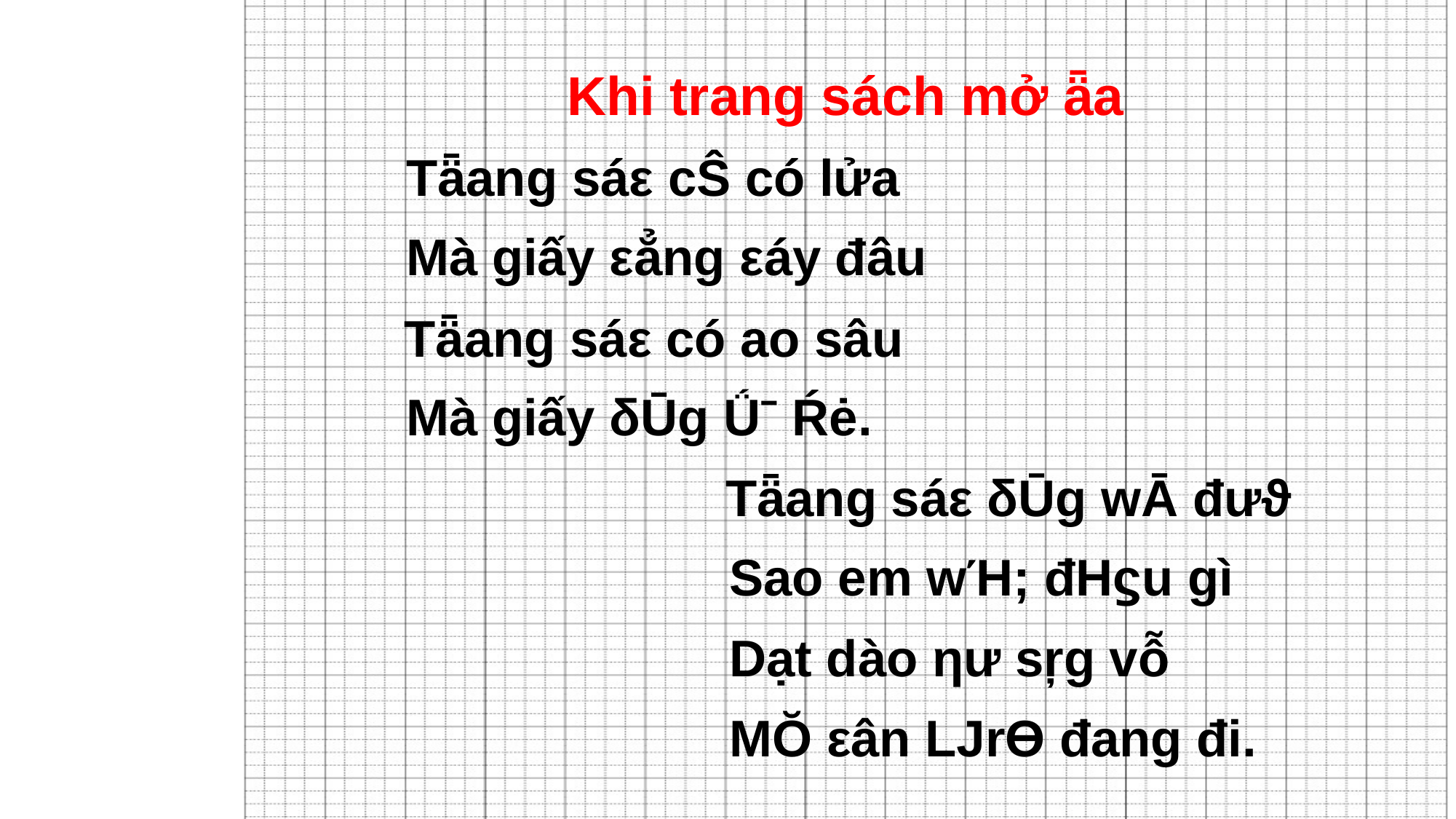

Khi trang sách mở ǟa
Tǟang sáε cŜ có lửa
Mà giấy εẳng εáy đâu
Tǟang sáε có ao sâu
Mà giấy δŪg Ǘˉ Ŕė.
Tǟang sáε δŪg wĀ đưϑ
Sao em wΉ; đΗϛu gì
Dạt dào ηư sŗg vỗ
MŎ εân ǇrƟ đang đi.